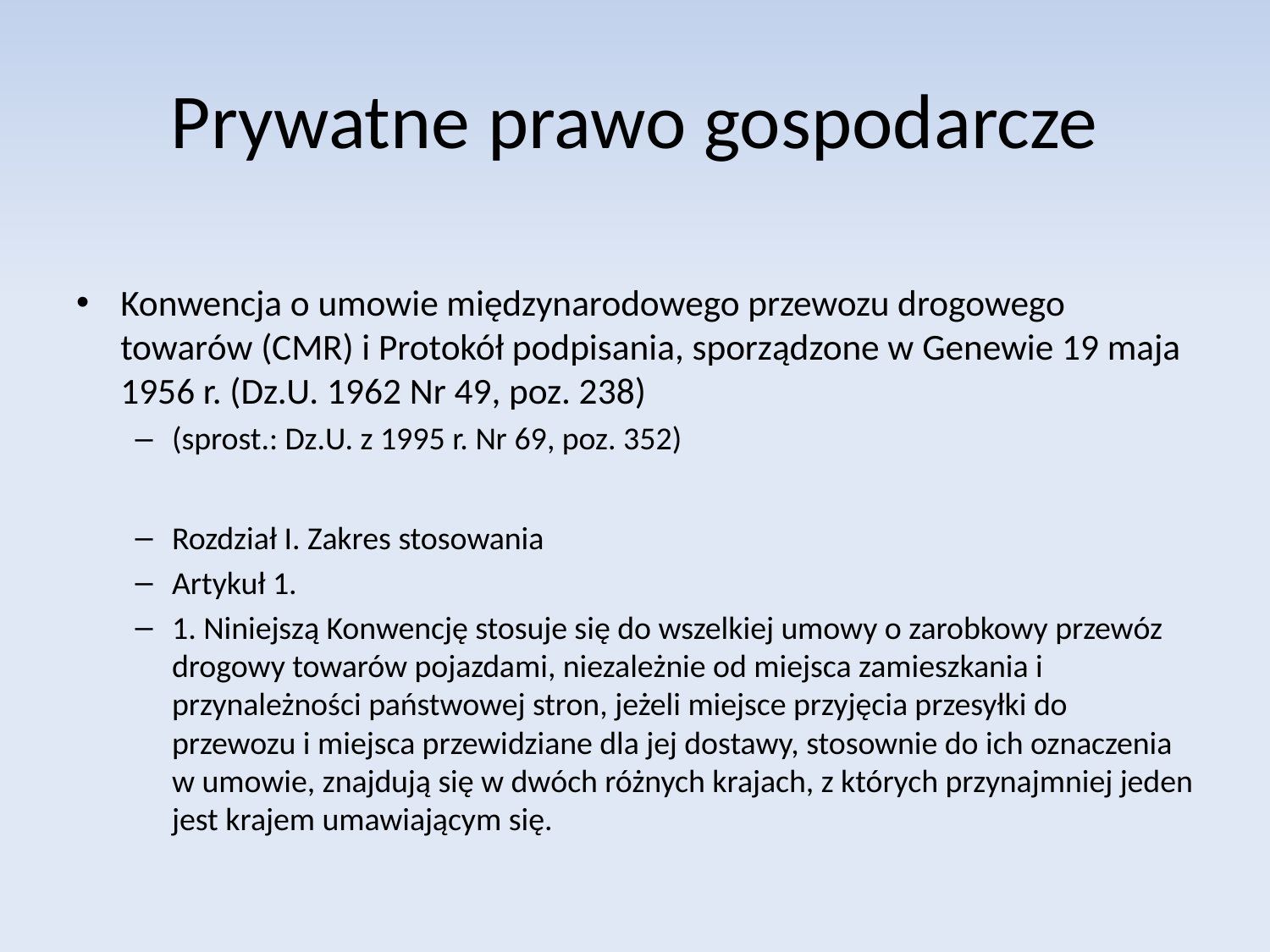

# Prywatne prawo gospodarcze

Konwencja o umowie międzynarodowego przewozu drogowego towarów (CMR) i Protokół podpisania, sporządzone w Genewie 19 maja 1956 r. (Dz.U. 1962 Nr 49, poz. 238)
(sprost.: Dz.U. z 1995 r. Nr 69, poz. 352)

Rozdział I. Zakres stosowania
Artykuł 1.
1. Niniejszą Konwencję stosuje się do wszelkiej umowy o zarobkowy przewóz drogowy towarów pojazdami, niezależnie od miejsca zamieszkania i przynależności państwowej stron, jeżeli miejsce przyjęcia przesyłki do przewozu i miejsca przewidziane dla jej dostawy, stosownie do ich oznaczenia w umowie, znajdują się w dwóch różnych krajach, z których przynajmniej jeden jest krajem umawiającym się.